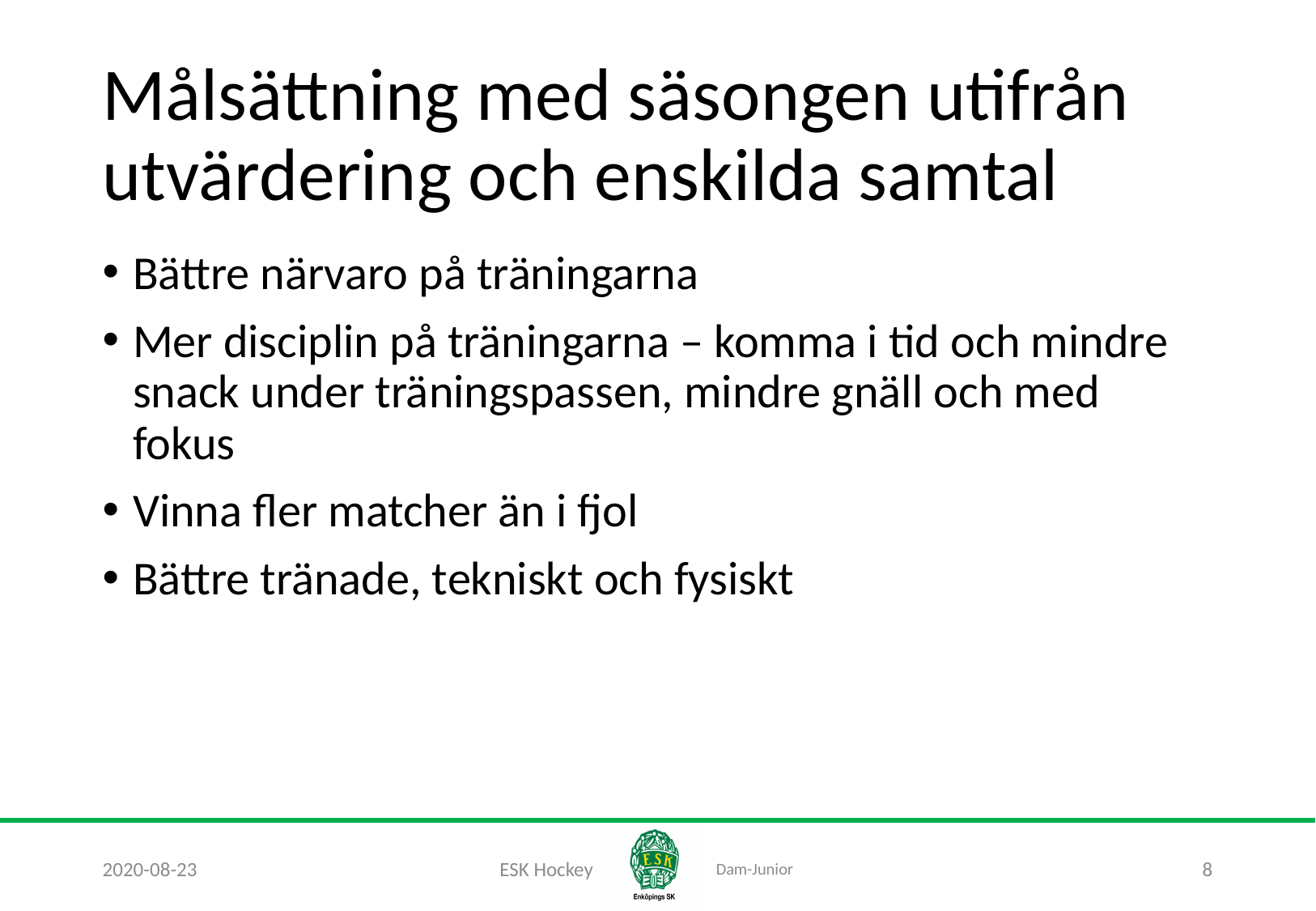

# Målsättning med säsongen utifrån utvärdering och enskilda samtal
Bättre närvaro på träningarna
Mer disciplin på träningarna – komma i tid och mindre snack under träningspassen, mindre gnäll och med fokus
Vinna fler matcher än i fjol
Bättre tränade, tekniskt och fysiskt
2020-08-23
ESK Hockey
8